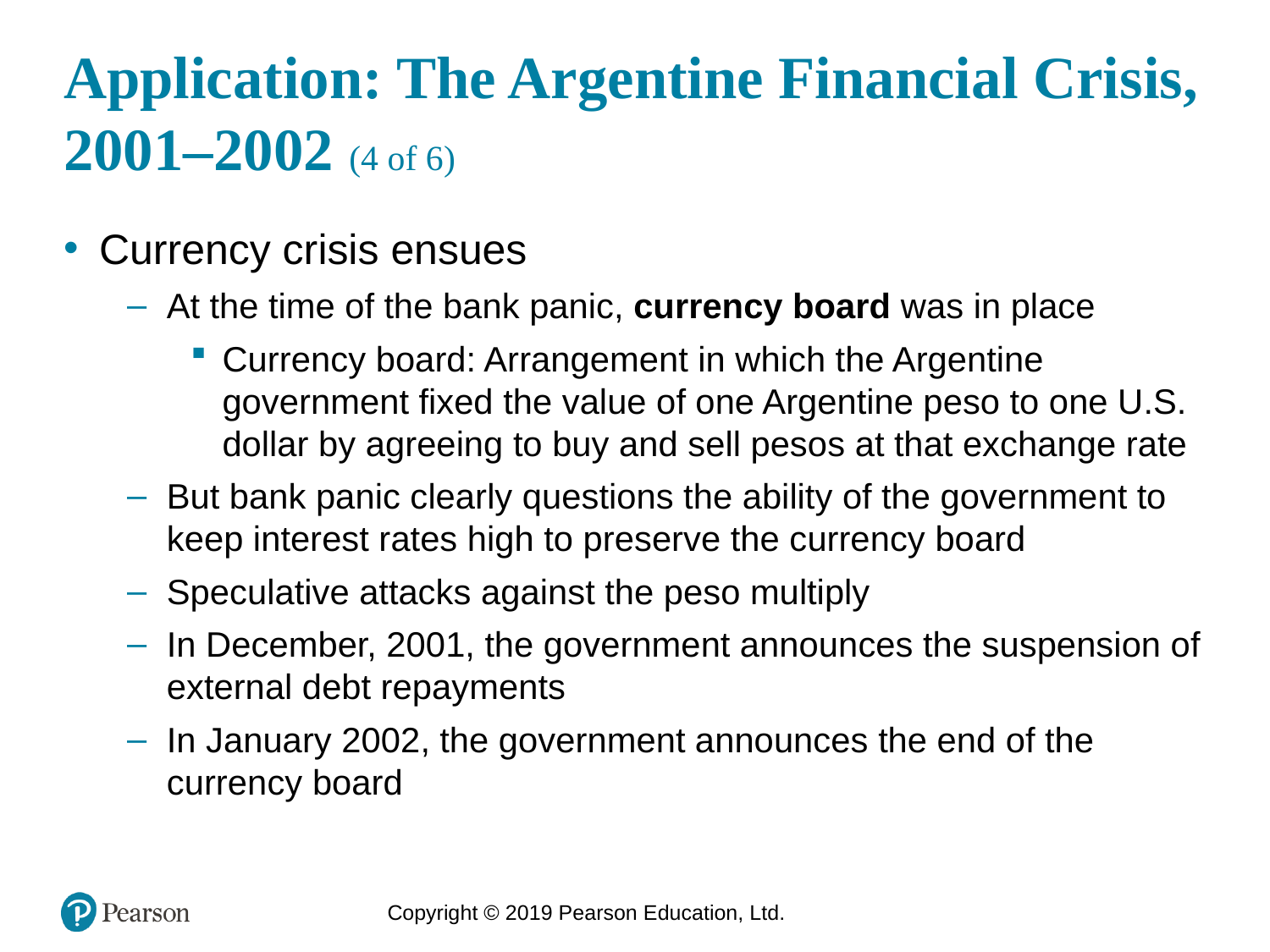

# Application: The Argentine Financial Crisis, 2001–2002 (4 of 6)
Currency crisis ensues
At the time of the bank panic, currency board was in place
Currency board: Arrangement in which the Argentine government fixed the value of one Argentine peso to one U.S. dollar by agreeing to buy and sell pesos at that exchange rate
But bank panic clearly questions the ability of the government to keep interest rates high to preserve the currency board
Speculative attacks against the peso multiply
In December, 2001, the government announces the suspension of external debt repayments
In January 2002, the government announces the end of the currency board